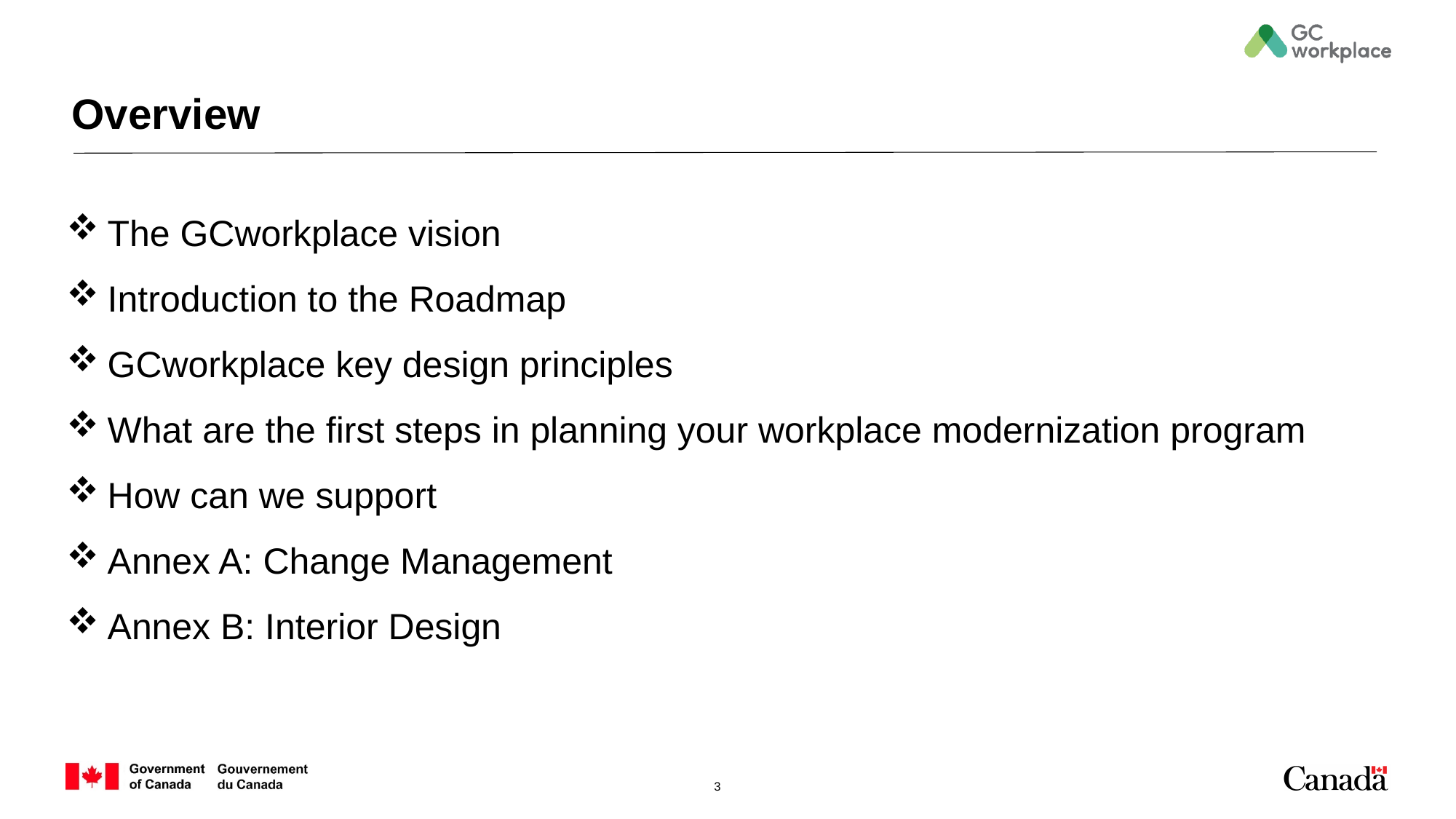

# Overview
The GCworkplace vision
Introduction to the Roadmap
GCworkplace key design principles
What are the first steps in planning your workplace modernization program
How can we support
Annex A: Change Management
Annex B: Interior Design